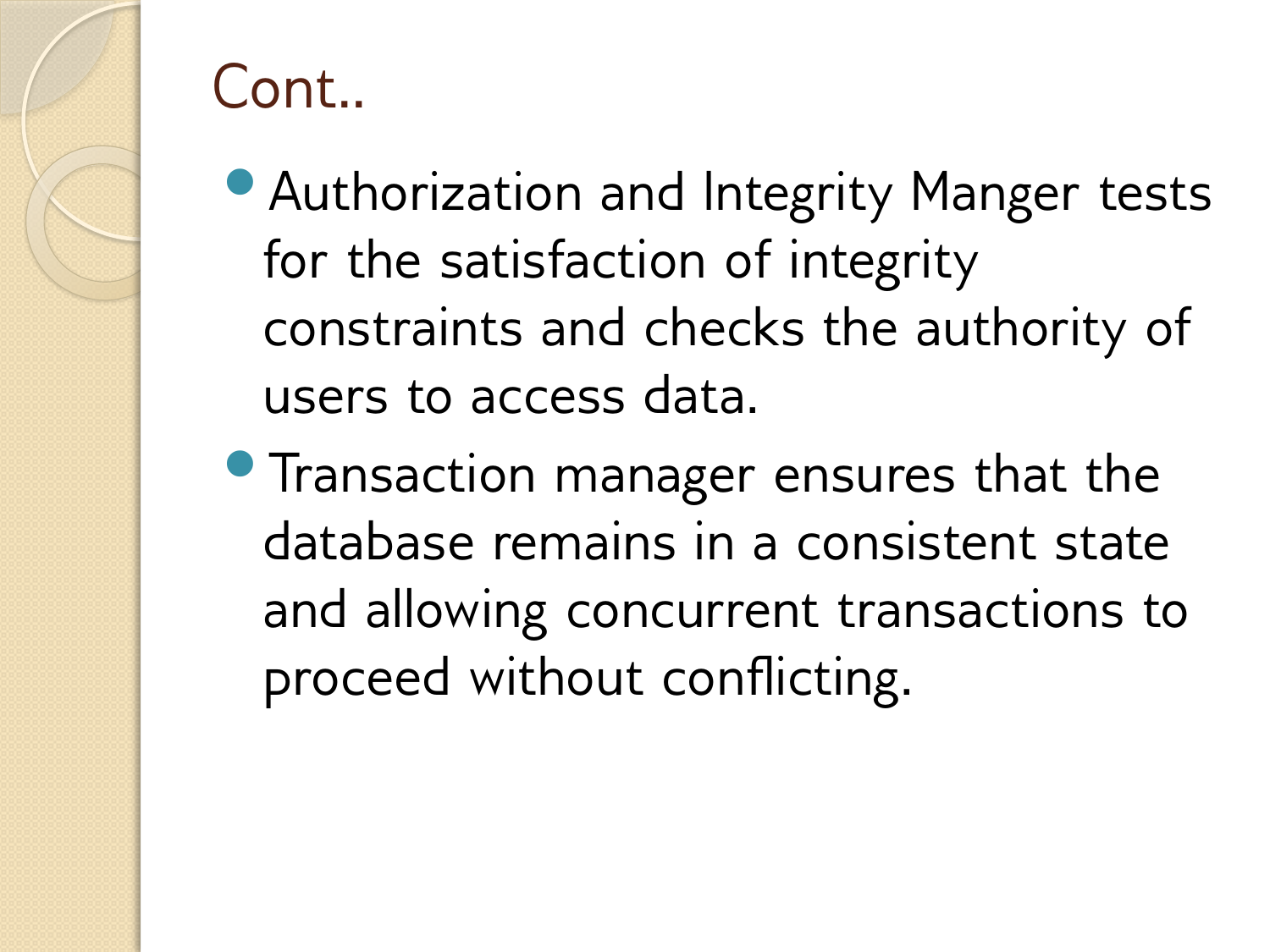

# Cont..
Authorization and Integrity Manger tests for the satisfaction of integrity constraints and checks the authority of users to access data.
Transaction manager ensures that the database remains in a consistent state and allowing concurrent transactions to proceed without conflicting.